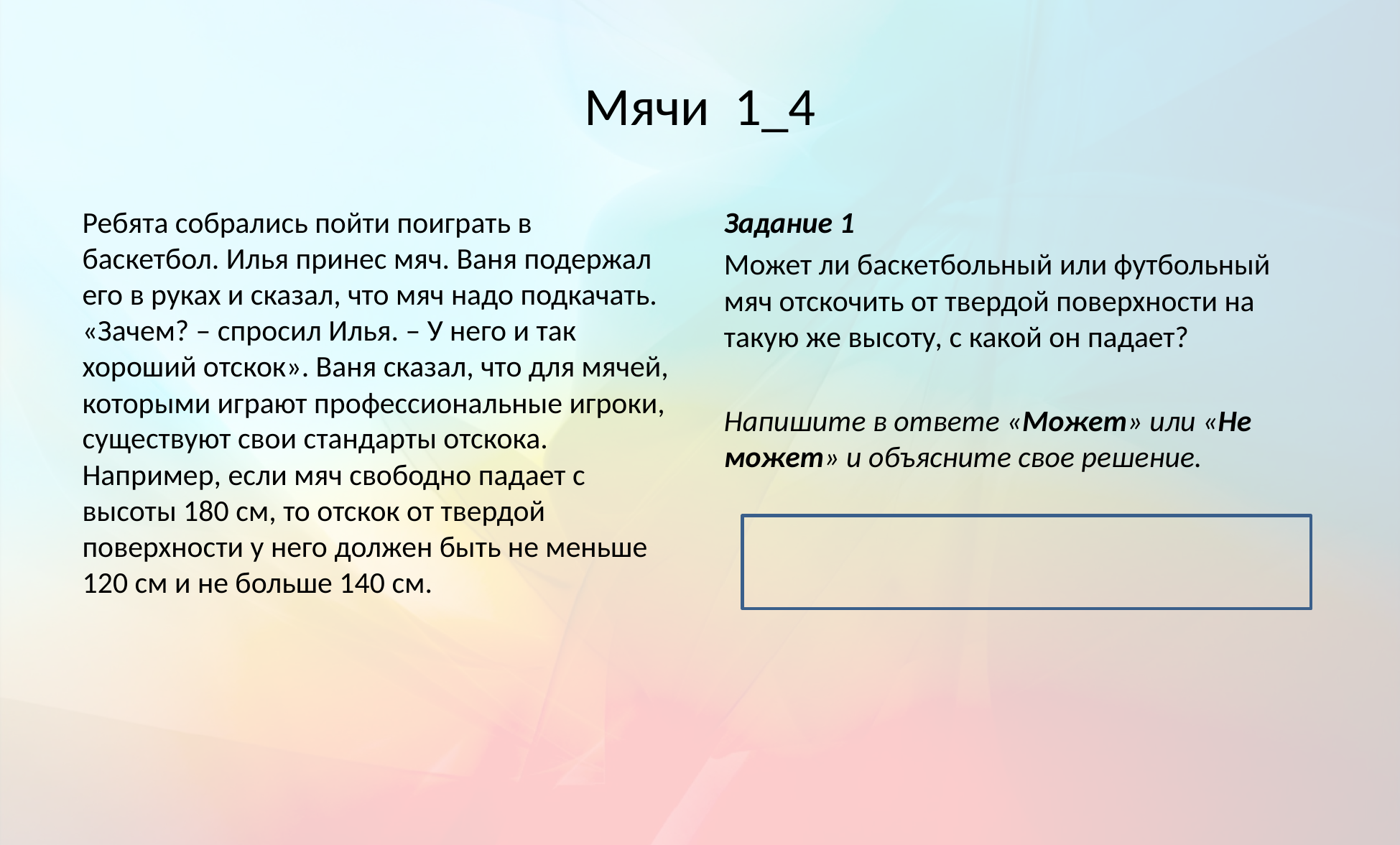

# Мячи  1_4
Ребята собрались пойти поиграть в баскетбол. Илья принес мяч. Ваня подержал его в руках и сказал, что мяч надо подкачать. «Зачем? – спросил Илья. – У него и так хороший отскок». Ваня сказал, что для мячей, которыми играют профессиональные игроки, существуют свои стандарты отскока. Например, если мяч свободно падает с высоты 180 см, то отскок от твердой поверхности у него должен быть не меньше 120 см и не больше 140 см.
Задание 1
Может ли баскетбольный или футбольный мяч отскочить от твердой поверхности на такую же высоту, с какой он падает?

Напишите в ответе «Может» или «Не может» и объясните свое решение.